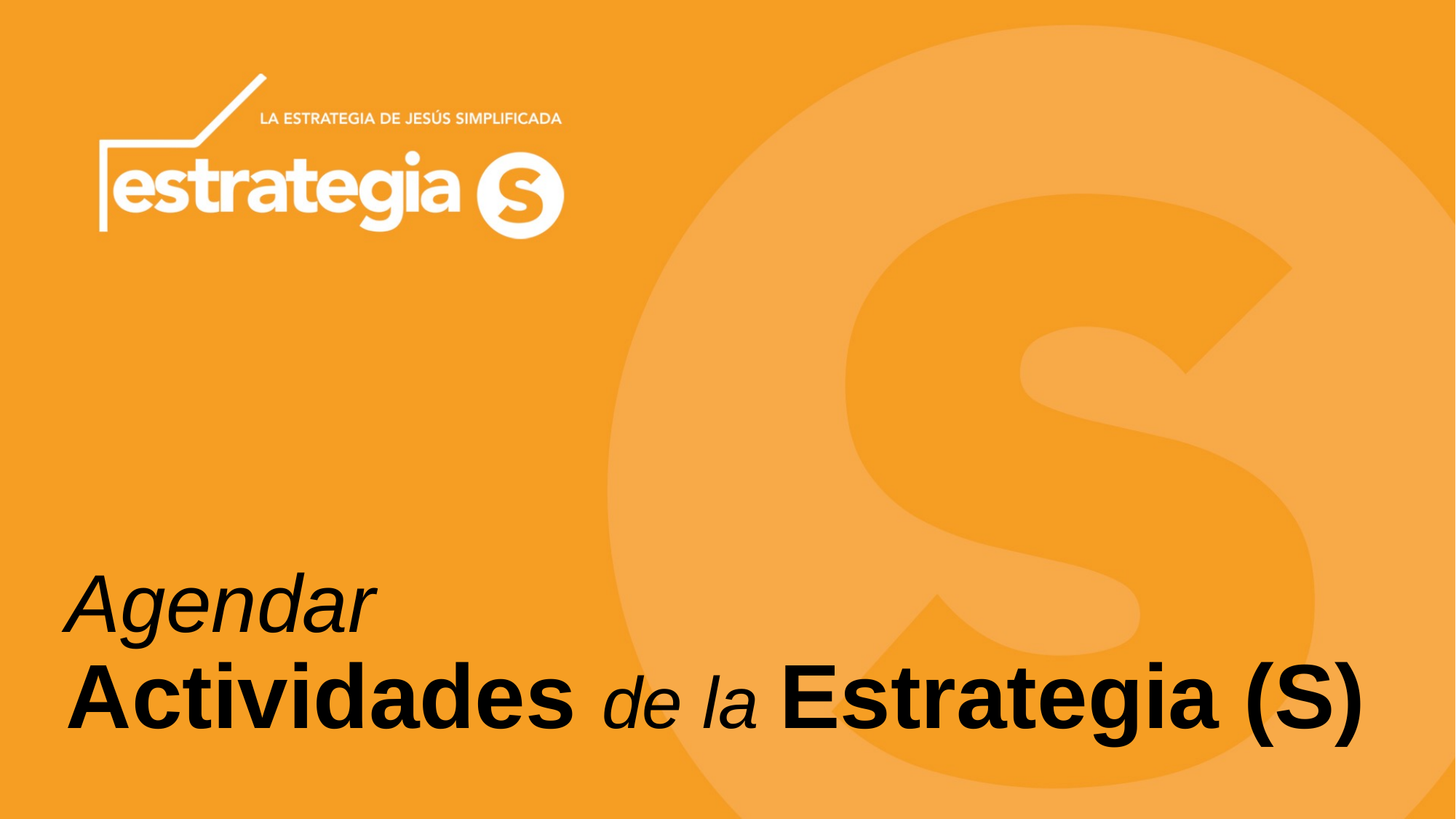

# Agendar Actividades de la Estrategia (S)